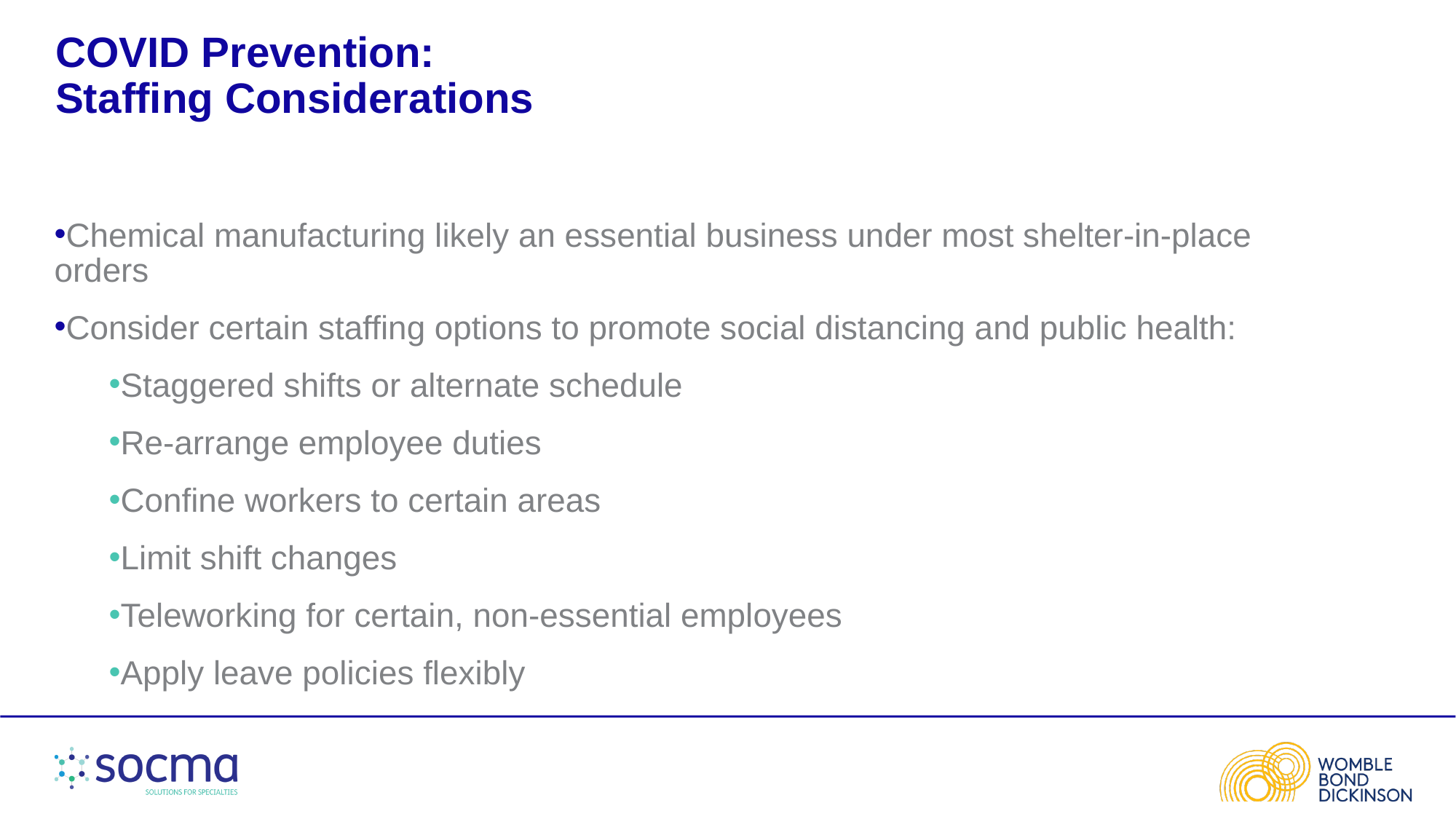

# COVID Prevention: Staffing Considerations
Chemical manufacturing likely an essential business under most shelter-in-place orders
Consider certain staffing options to promote social distancing and public health:
Staggered shifts or alternate schedule
Re-arrange employee duties
Confine workers to certain areas
Limit shift changes
Teleworking for certain, non-essential employees
Apply leave policies flexibly